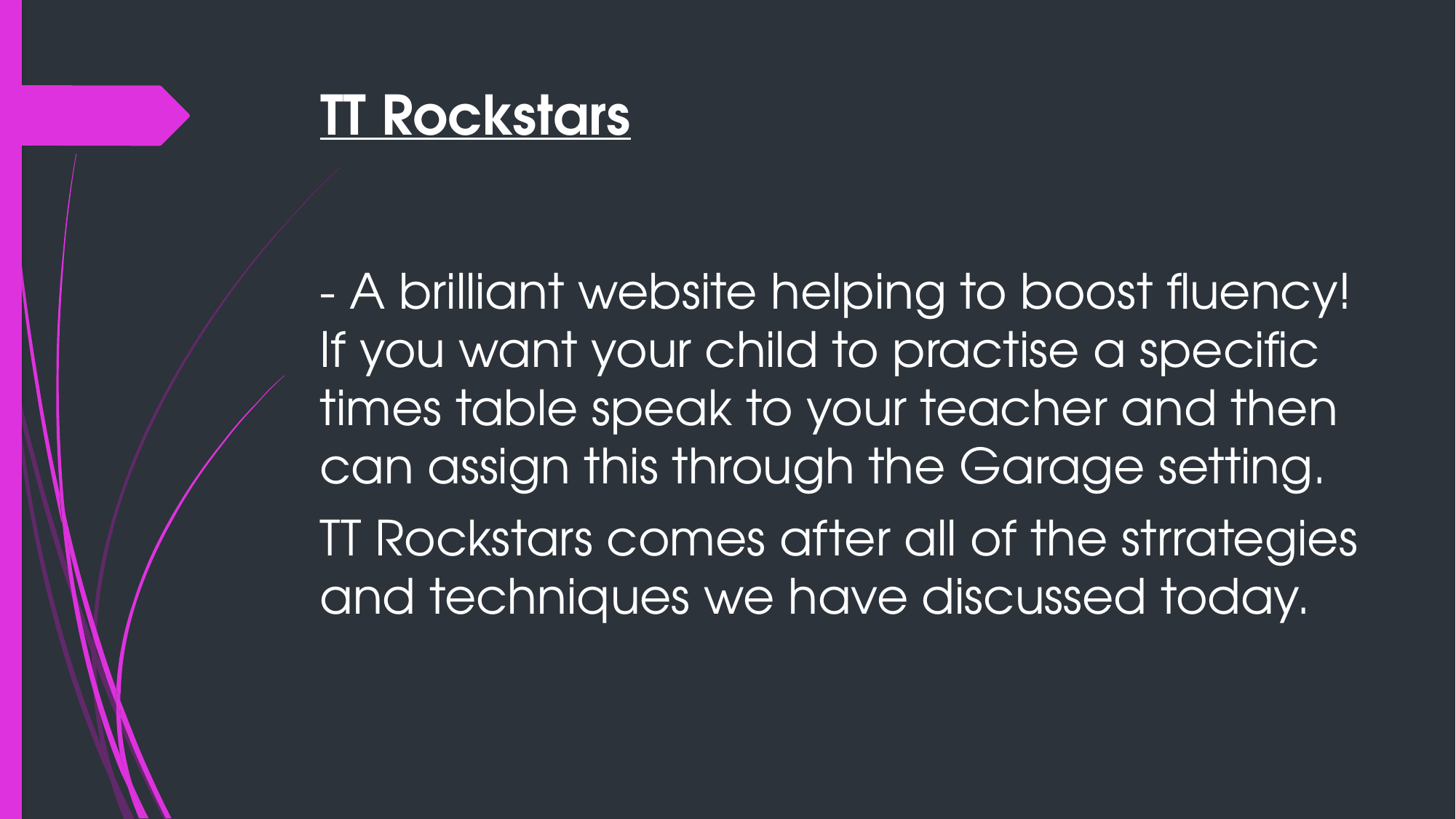

# TT Rockstars
- A brilliant website helping to boost fluency! If you want your child to practise a specific times table speak to your teacher and then can assign this through the Garage setting.
TT Rockstars comes after all of the strrategies and techniques we have discussed today.